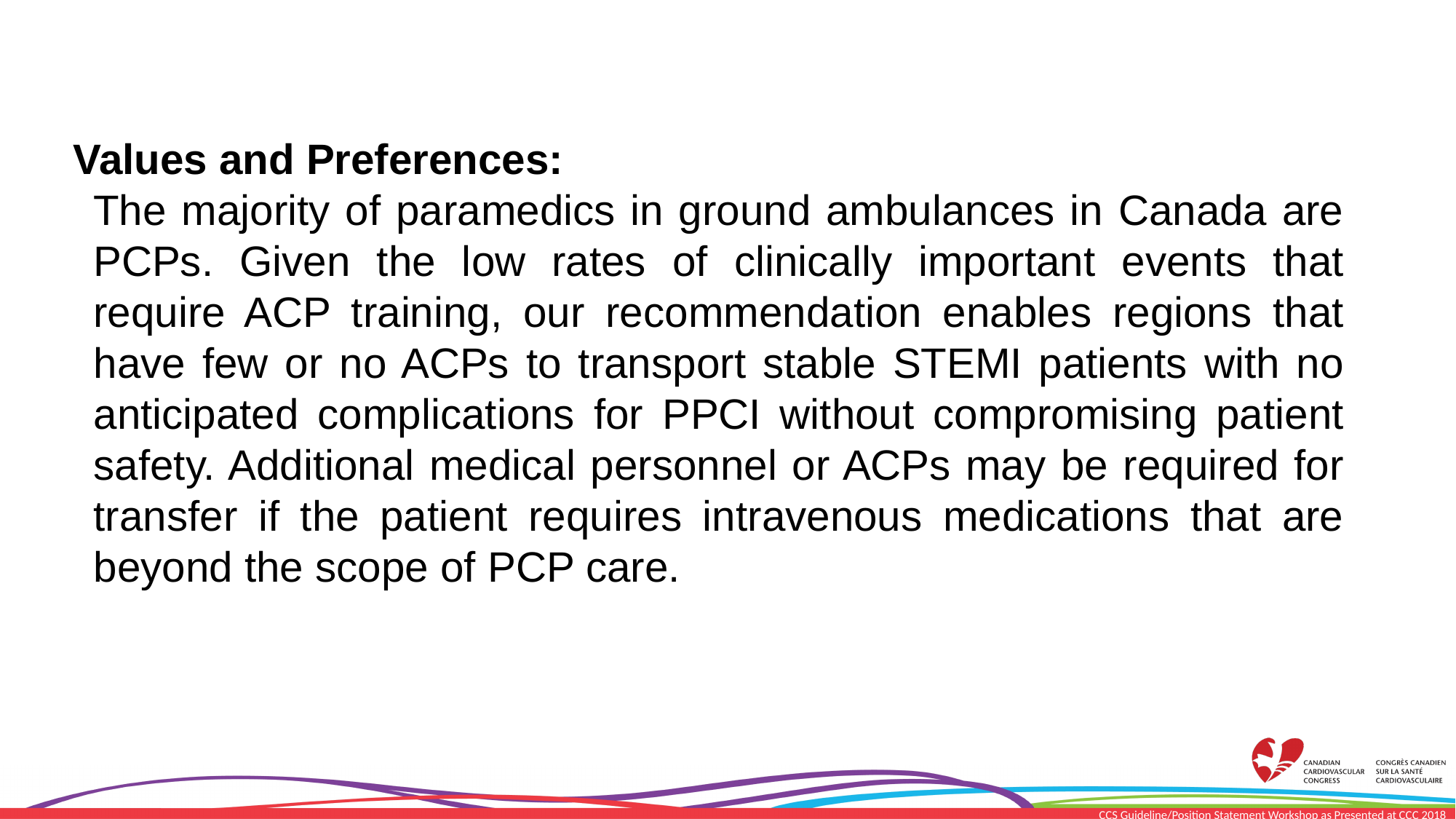

Values and Preferences:
The majority of paramedics in ground ambulances in Canada are PCPs. Given the low rates of clinically important events that require ACP training, our recommendation enables regions that have few or no ACPs to transport stable STEMI patients with no anticipated complications for PPCI without compromising patient safety. Additional medical personnel or ACPs may be required for transfer if the patient requires intravenous medications that are beyond the scope of PCP care.